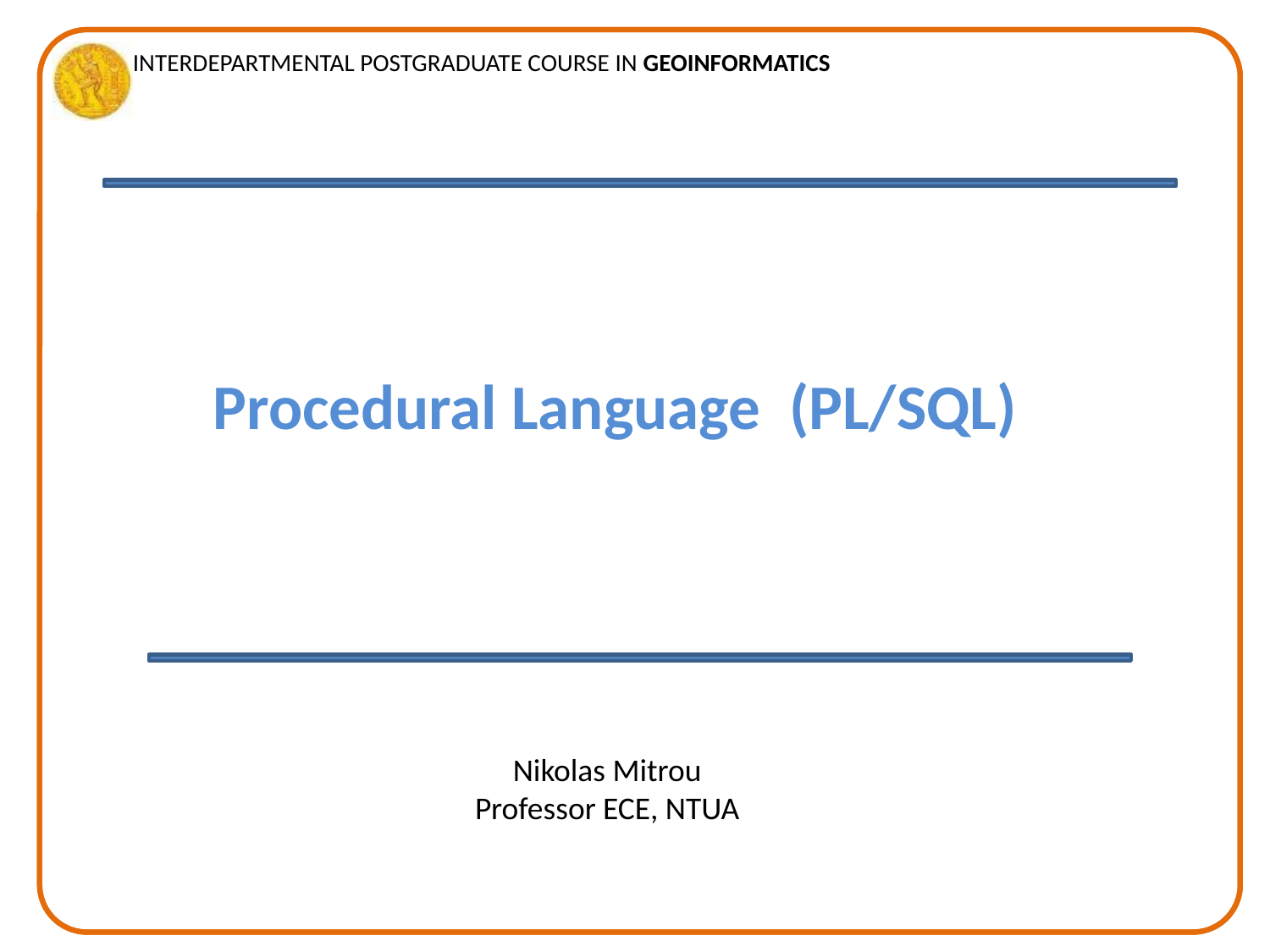

Procedural Language  (PL/SQL)

Nikolas Mitrou
Professor ECE, NTUA